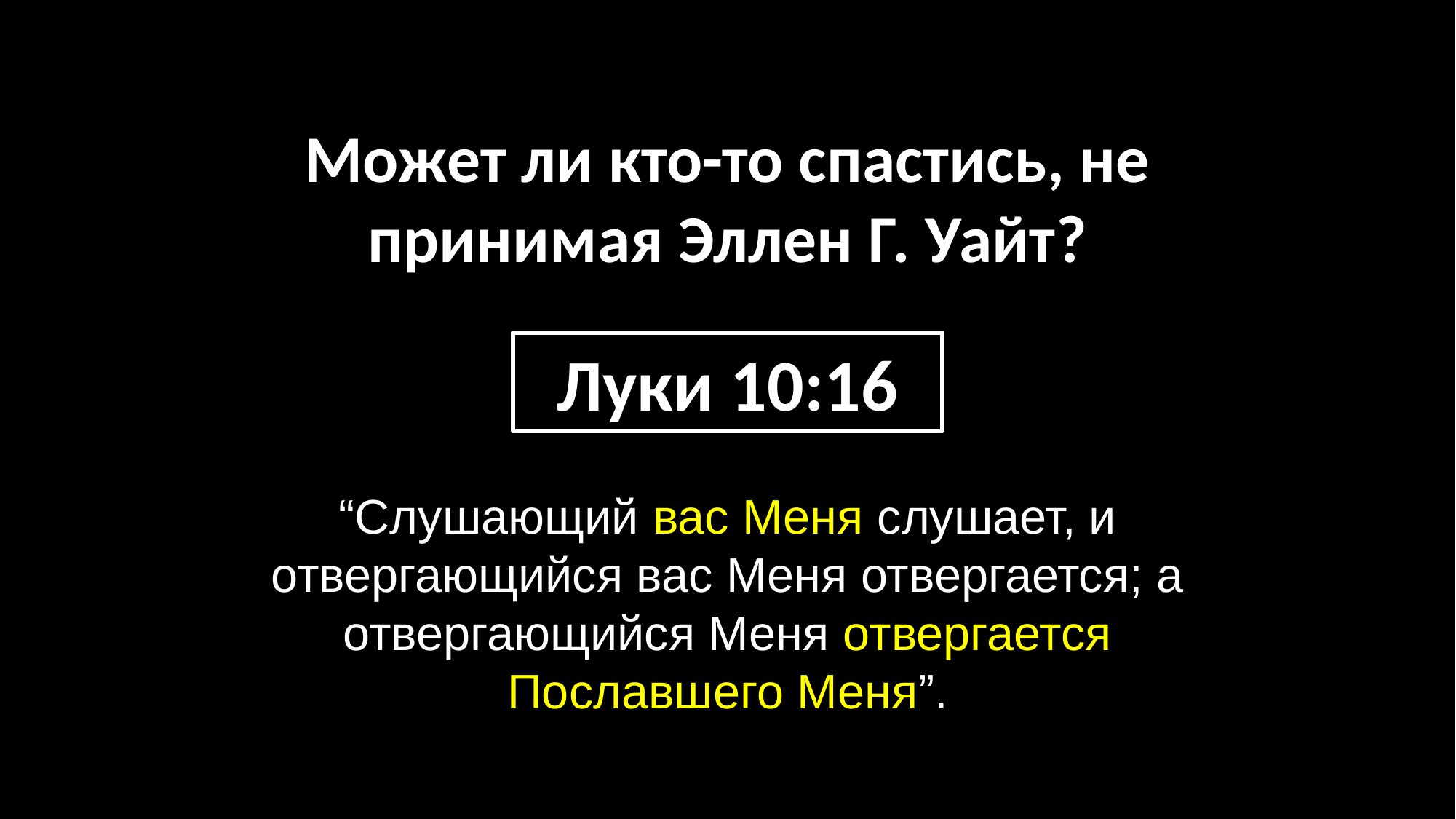

Может ли кто-то спастись, не принимая Эллен Г. Уайт?
Луки 10:16
“Слушающий вас Меня слушает, и отвергающийся вас Меня отвергается; а отвергающийся Меня отвергается Пославшего Меня”.